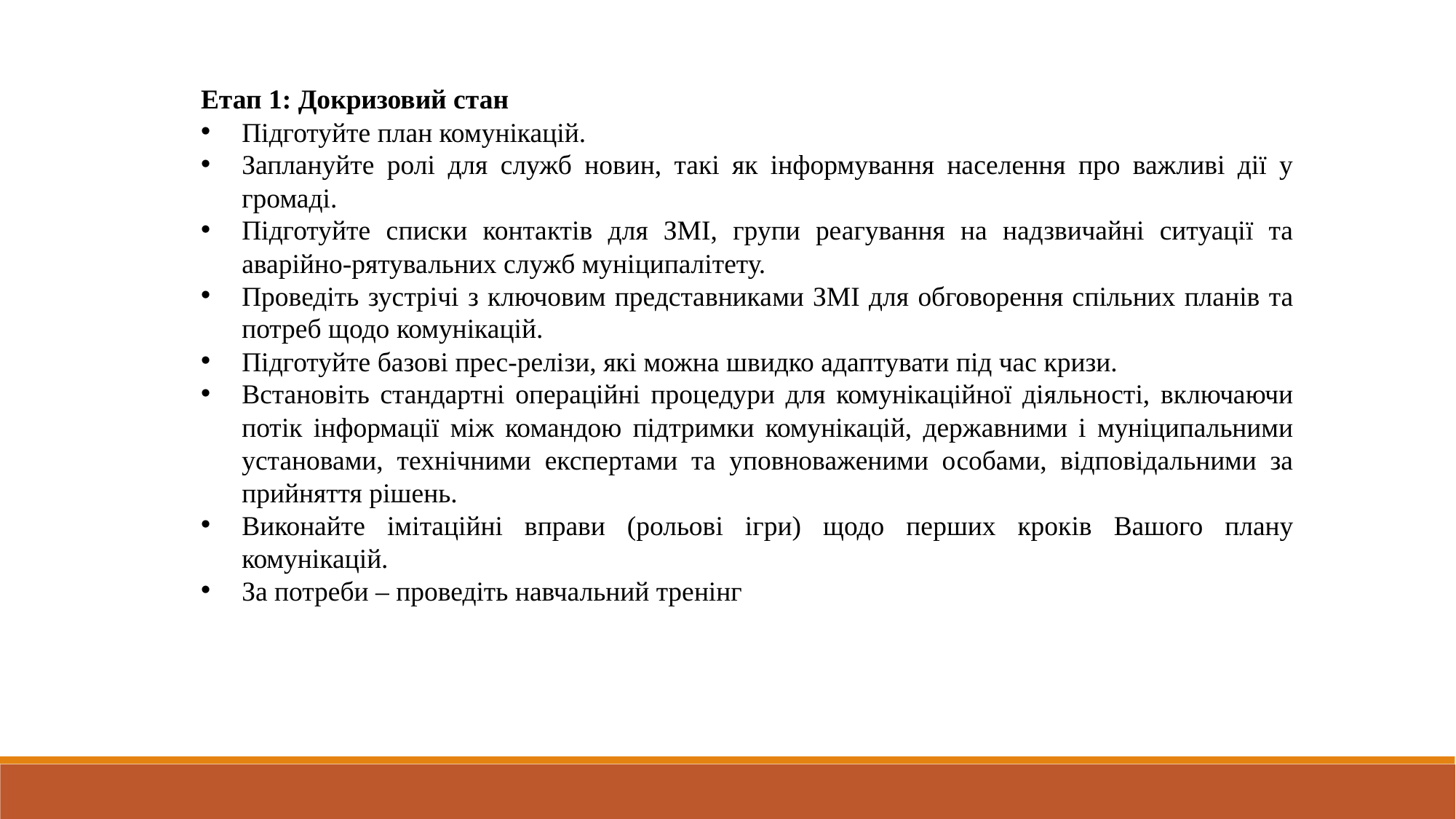

Етап 1: Докризовий стан
Підготуйте план комунікацій.
Заплануйте ролі для служб новин, такі як інформування населення про важливі дії у громаді.
Підготуйте списки контактів для ЗМІ, групи реагування на надзвичайні ситуації та аварійно-рятувальних служб муніципалітету.
Проведіть зустрічі з ключовим представниками ЗМІ для обговорення спільних планів та потреб щодо комунікацій.
Підготуйте базові прес-релізи, які можна швидко адаптувати під час кризи.
Встановіть стандартні операційні процедури для комунікаційної діяльності, включаючи потік інформації між командою підтримки комунікацій, державними і муніципальними установами, технічними експертами та уповноваженими особами, відповідальними за прийняття рішень.
Виконайте імітаційні вправи (рольові ігри) щодо перших кроків Вашого плану комунікацій.
За потреби – проведіть навчальний тренінг